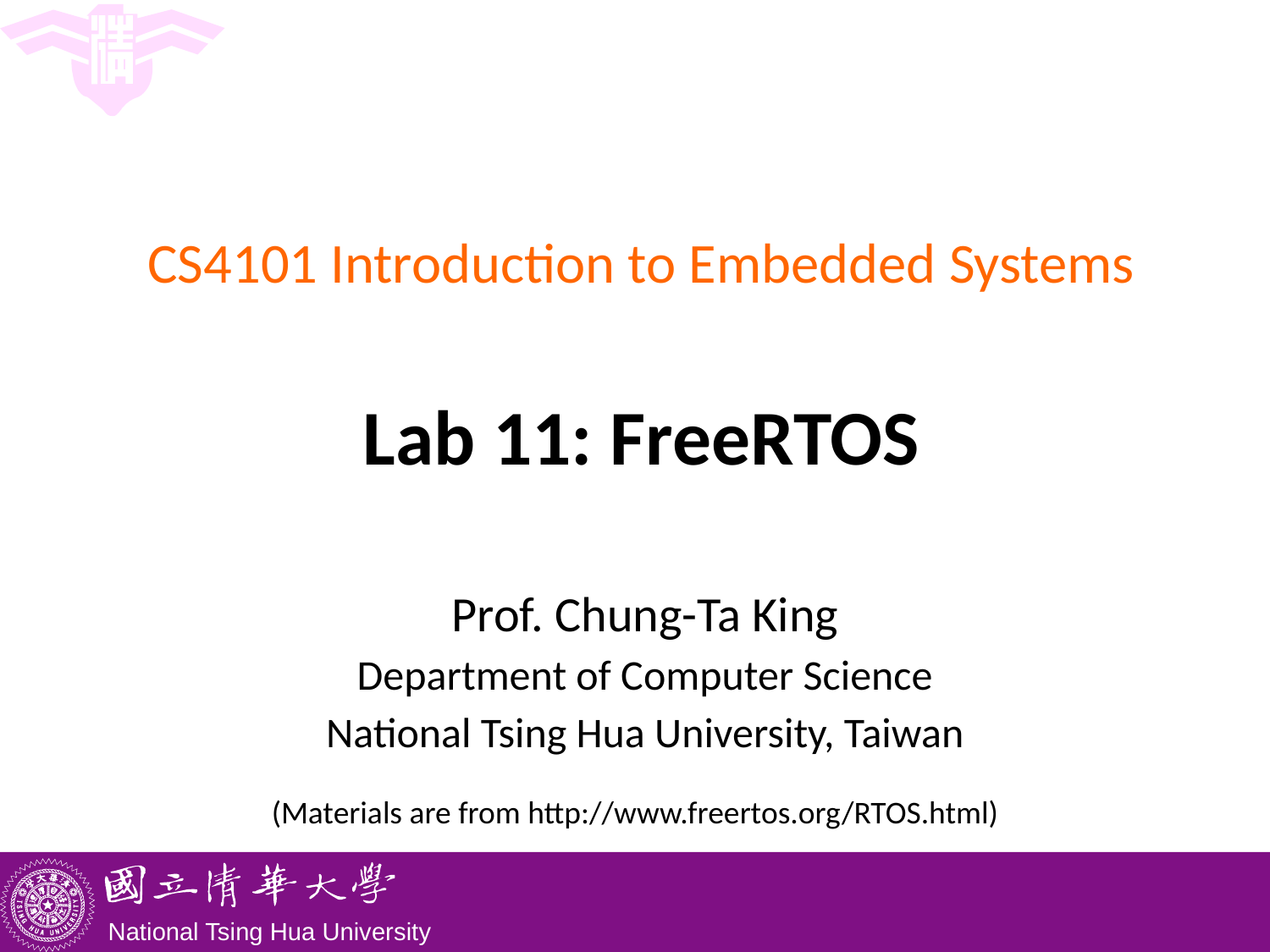

# CS4101 Introduction to Embedded Systems Lab 11: FreeRTOS
Prof. Chung-Ta King
Department of Computer Science
National Tsing Hua University, Taiwan
(Materials are from http://www.freertos.org/RTOS.html)